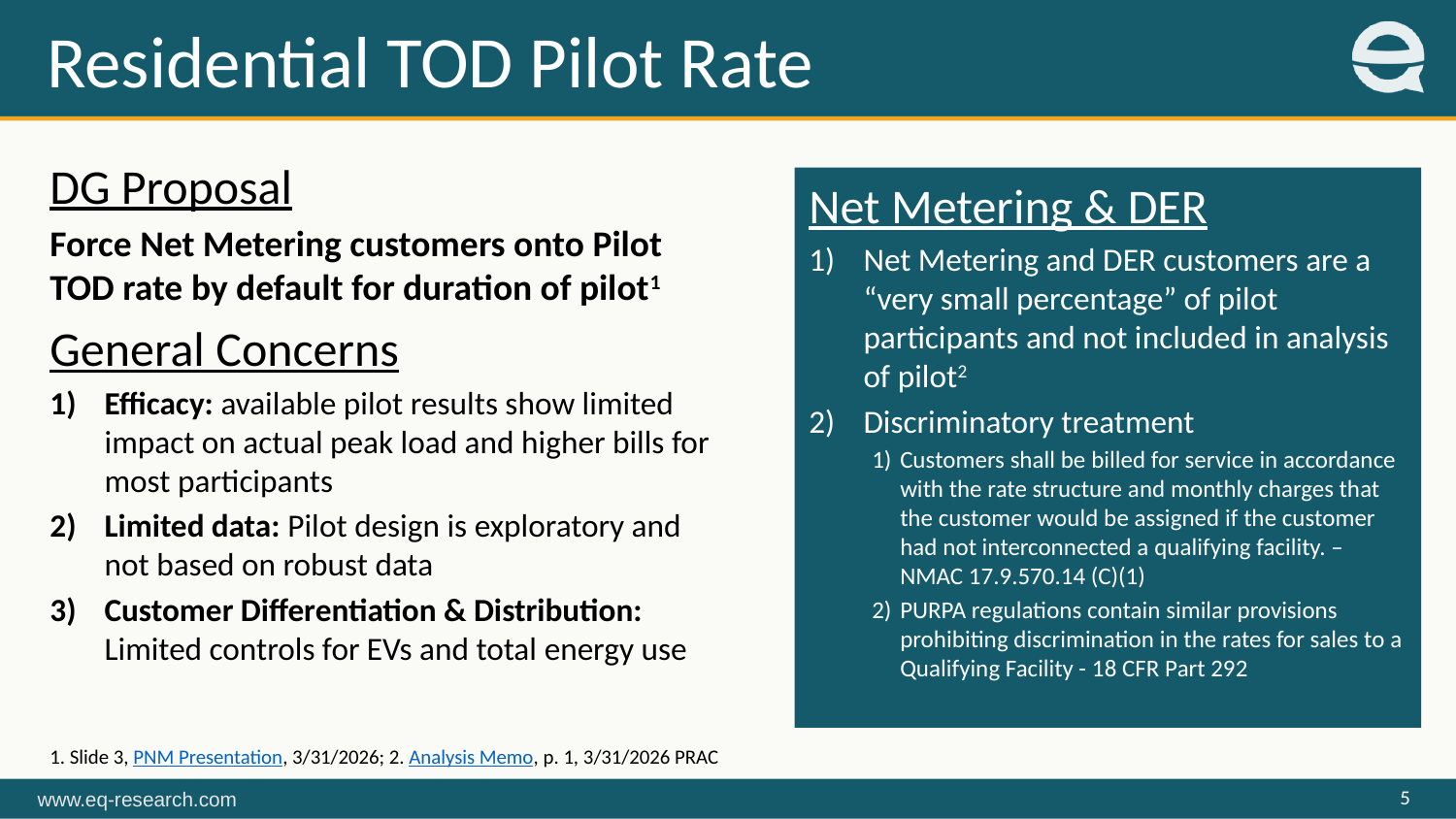

Residential TOD Pilot Rate
DG Proposal
Force Net Metering customers onto Pilot TOD rate by default for duration of pilot1
General Concerns
Efficacy: available pilot results show limited impact on actual peak load and higher bills for most participants
Limited data: Pilot design is exploratory and not based on robust data
Customer Differentiation & Distribution: Limited controls for EVs and total energy use

Net Metering & DER
Net Metering and DER customers are a “very small percentage” of pilot participants and not included in analysis of pilot2
Discriminatory treatment
Customers shall be billed for service in accordance with the rate structure and monthly charges that the customer would be assigned if the customer had not interconnected a qualifying facility. – NMAC 17.9.570.14 (C)(1)
PURPA regulations contain similar provisions prohibiting discrimination in the rates for sales to a Qualifying Facility - 18 CFR Part 292
1. Slide 3, PNM Presentation, 3/31/2026; 2. Analysis Memo, p. 1, 3/31/2026 PRAC
5